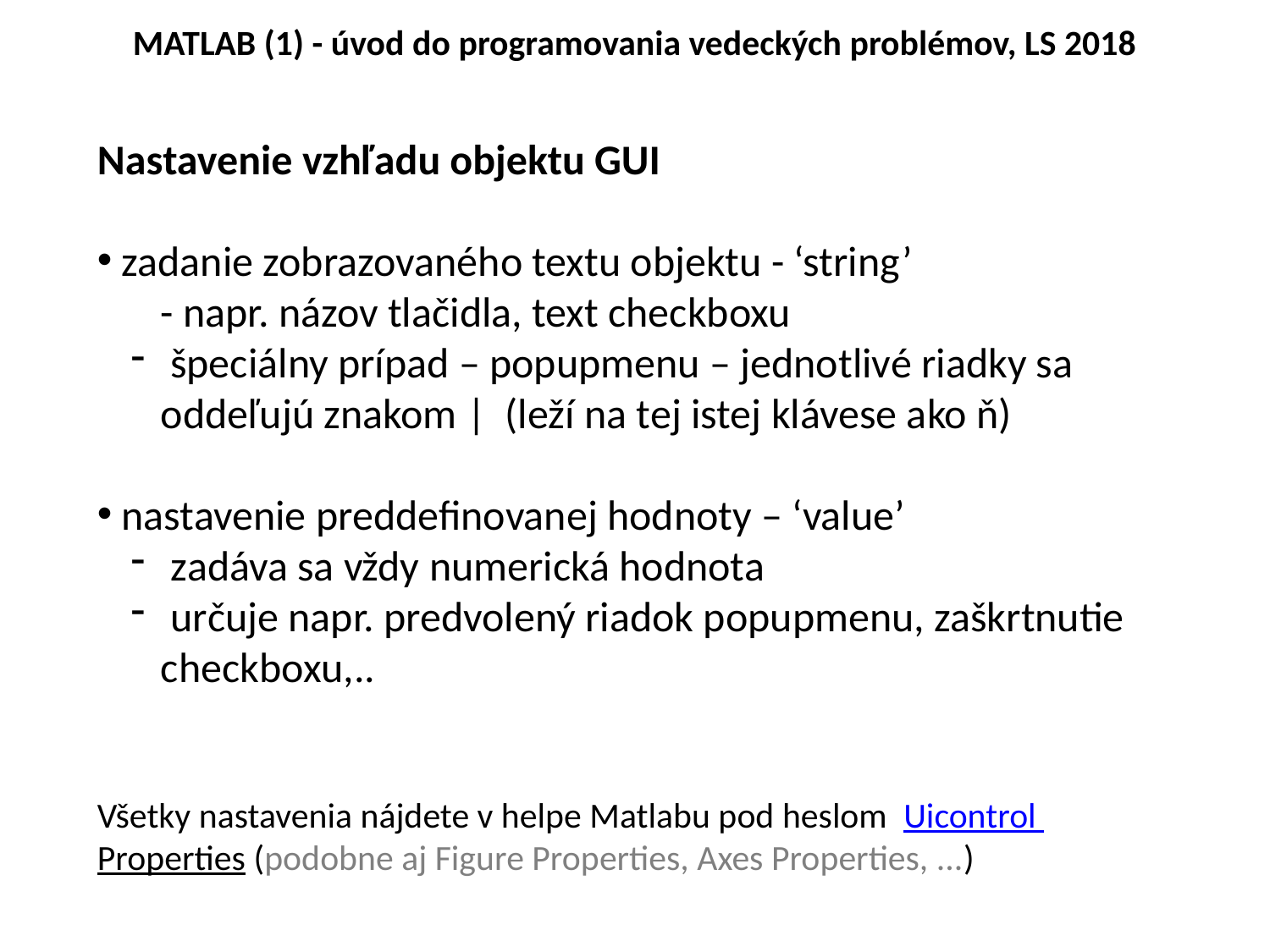

# MATLAB (1) - úvod do programovania vedeckých problémov, LS 2018
Nastavenie vzhľadu objektu GUI

 zadanie zobrazovaného textu objektu - ‘string’
- napr. názov tlačidla, text checkboxu
 špeciálny prípad – popupmenu – jednotlivé riadky sa  oddeľujú znakom |  (leží na tej istej klávese ako ň)

 nastavenie preddefinovanej hodnoty – ‘value’
 zadáva sa vždy numerická hodnota
 určuje napr. predvolený riadok popupmenu, zaškrtnutie checkboxu,..

Všetky nastavenia nájdete v helpe Matlabu pod heslom  Uicontrol Properties (podobne aj Figure Properties, Axes Properties, ...)